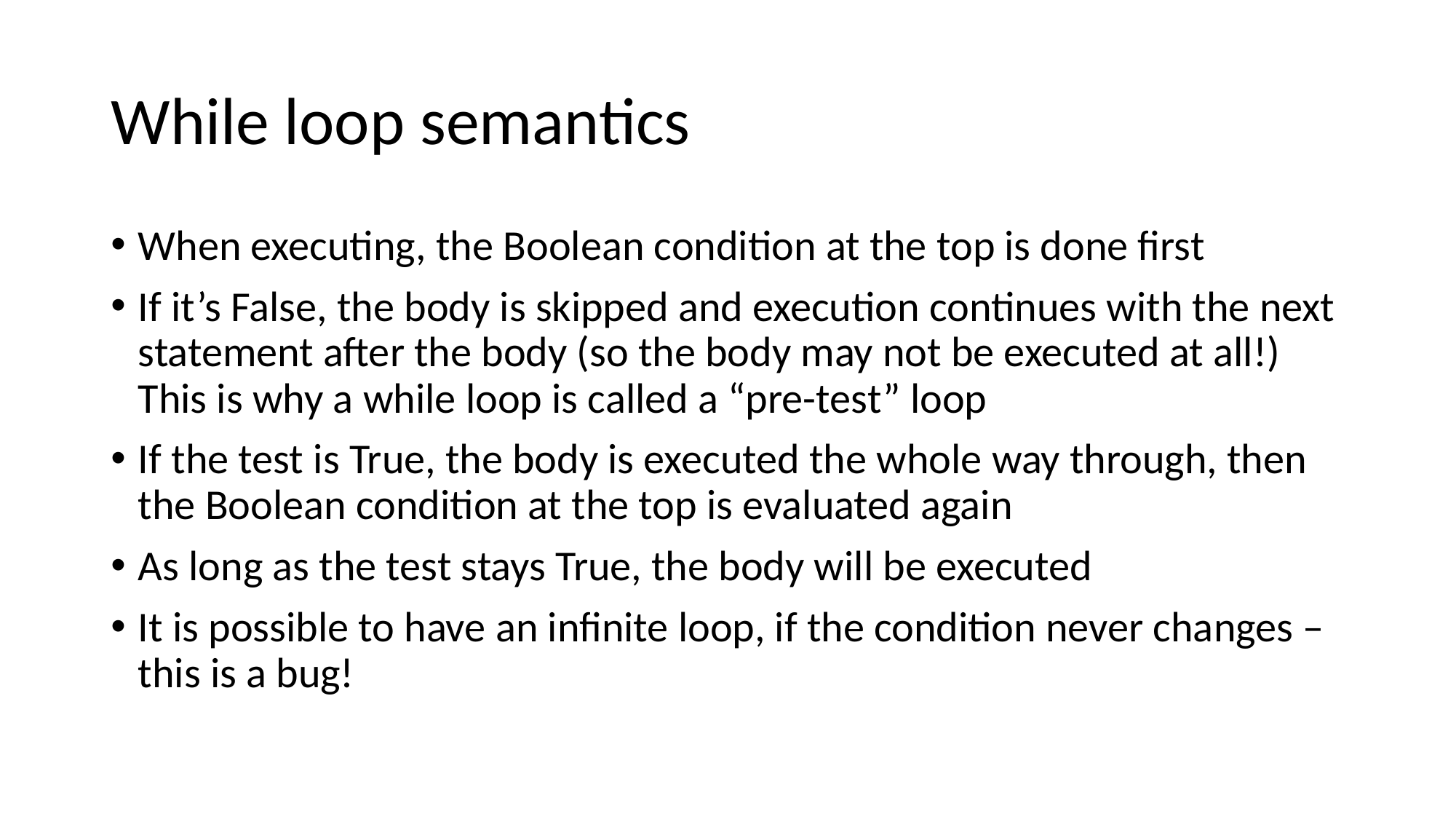

# While loop semantics
When executing, the Boolean condition at the top is done first
If it’s False, the body is skipped and execution continues with the next statement after the body (so the body may not be executed at all!) This is why a while loop is called a “pre-test” loop
If the test is True, the body is executed the whole way through, then the Boolean condition at the top is evaluated again
As long as the test stays True, the body will be executed
It is possible to have an infinite loop, if the condition never changes – this is a bug!